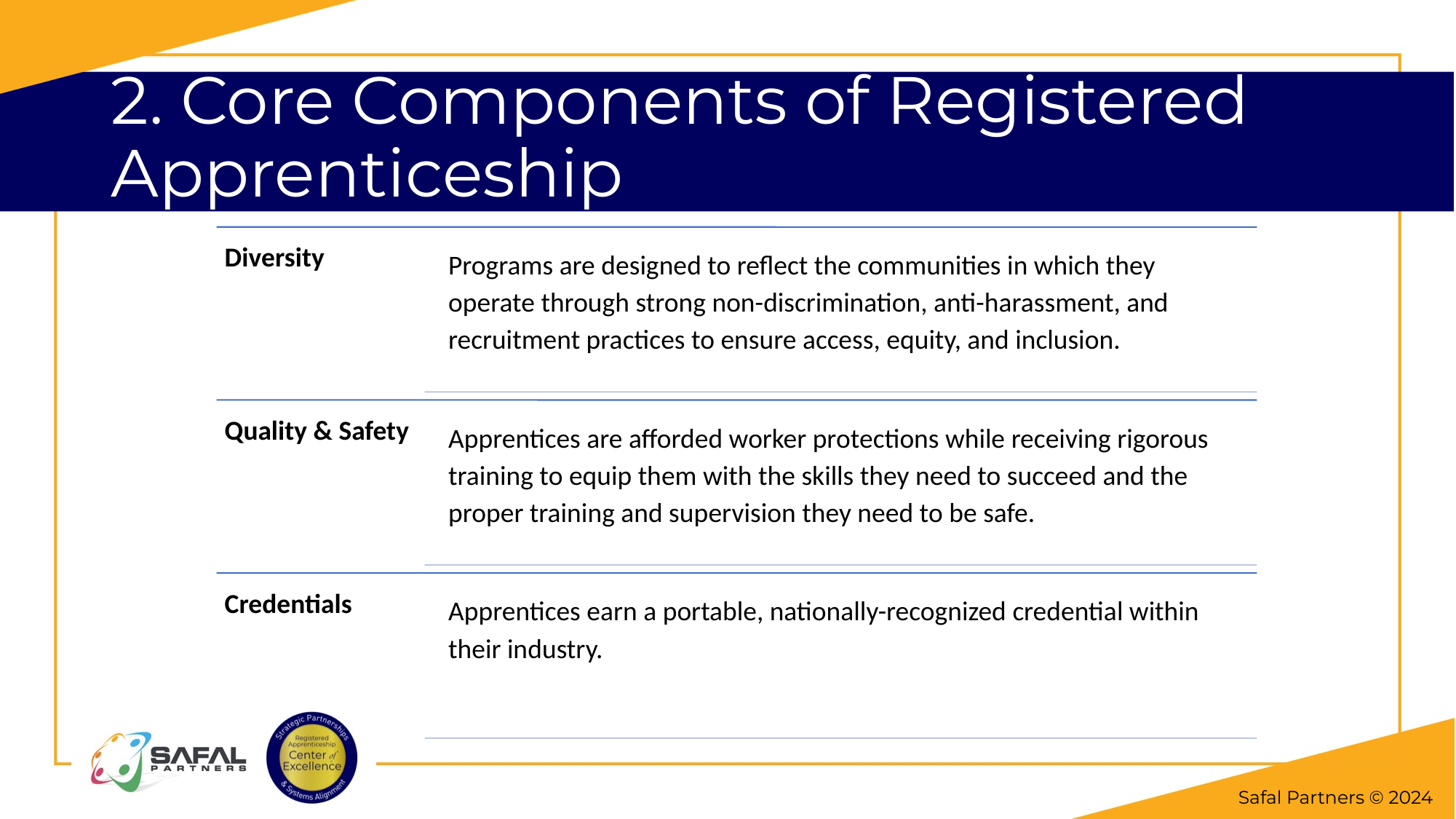

# 2. Core Components of Registered Apprenticeship
Diversity
Programs are designed to reflect the communities in which they operate through strong non-discrimination, anti-harassment, and recruitment practices to ensure access, equity, and inclusion.
Quality & Safety
Apprentices are afforded worker protections while receiving rigorous training to equip them with the skills they need to succeed and the proper training and supervision they need to be safe.
Credentials
Apprentices earn a portable, nationally-recognized credential within their industry.
Safal Partners © 2024